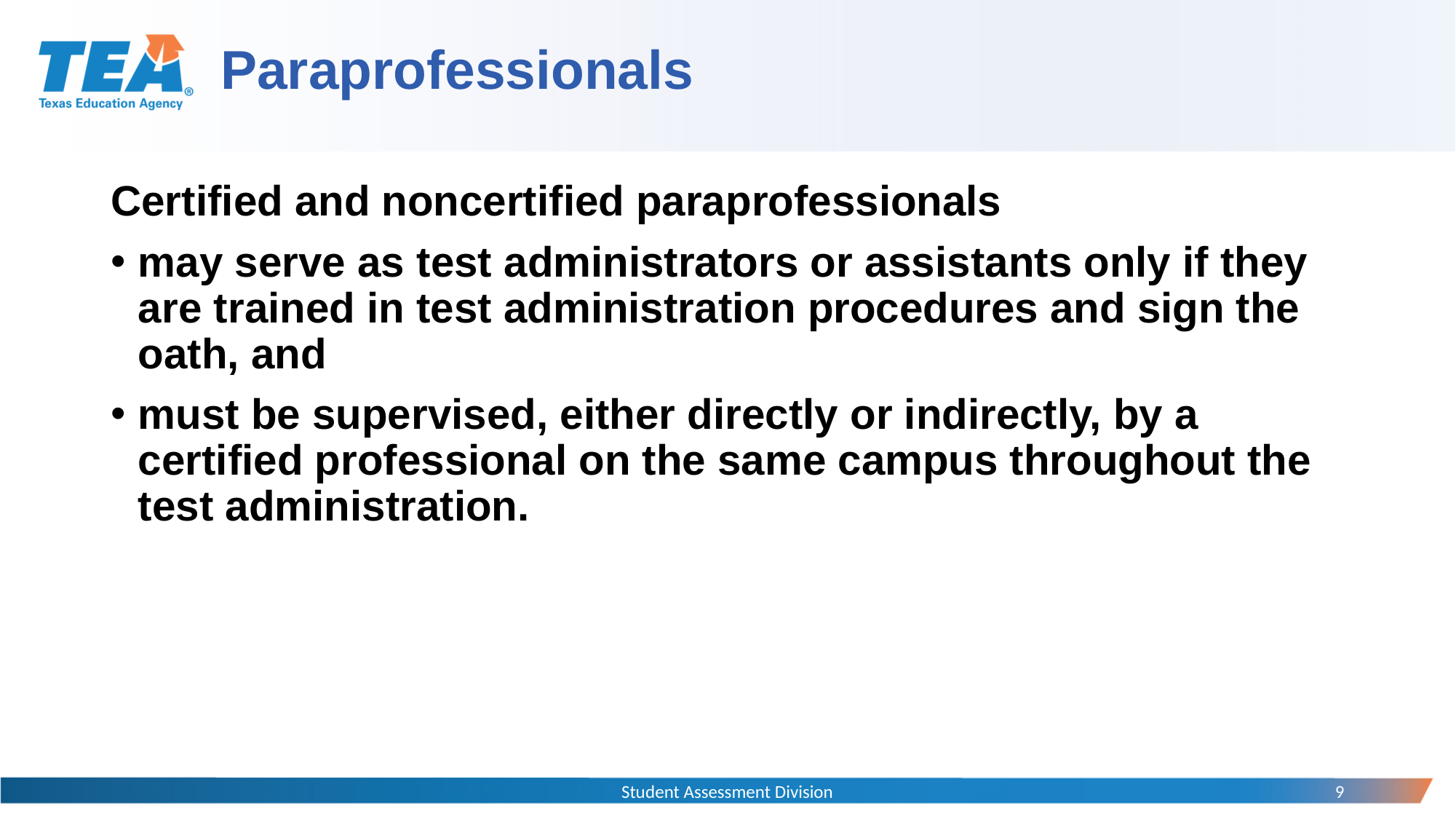

# Paraprofessionals
Certified and noncertified paraprofessionals
may serve as test administrators or assistants only if they are trained in test administration procedures and sign the oath, and
must be supervised, either directly or indirectly, by a certified professional on the same campus throughout the test administration.
Student Assessment Division
9